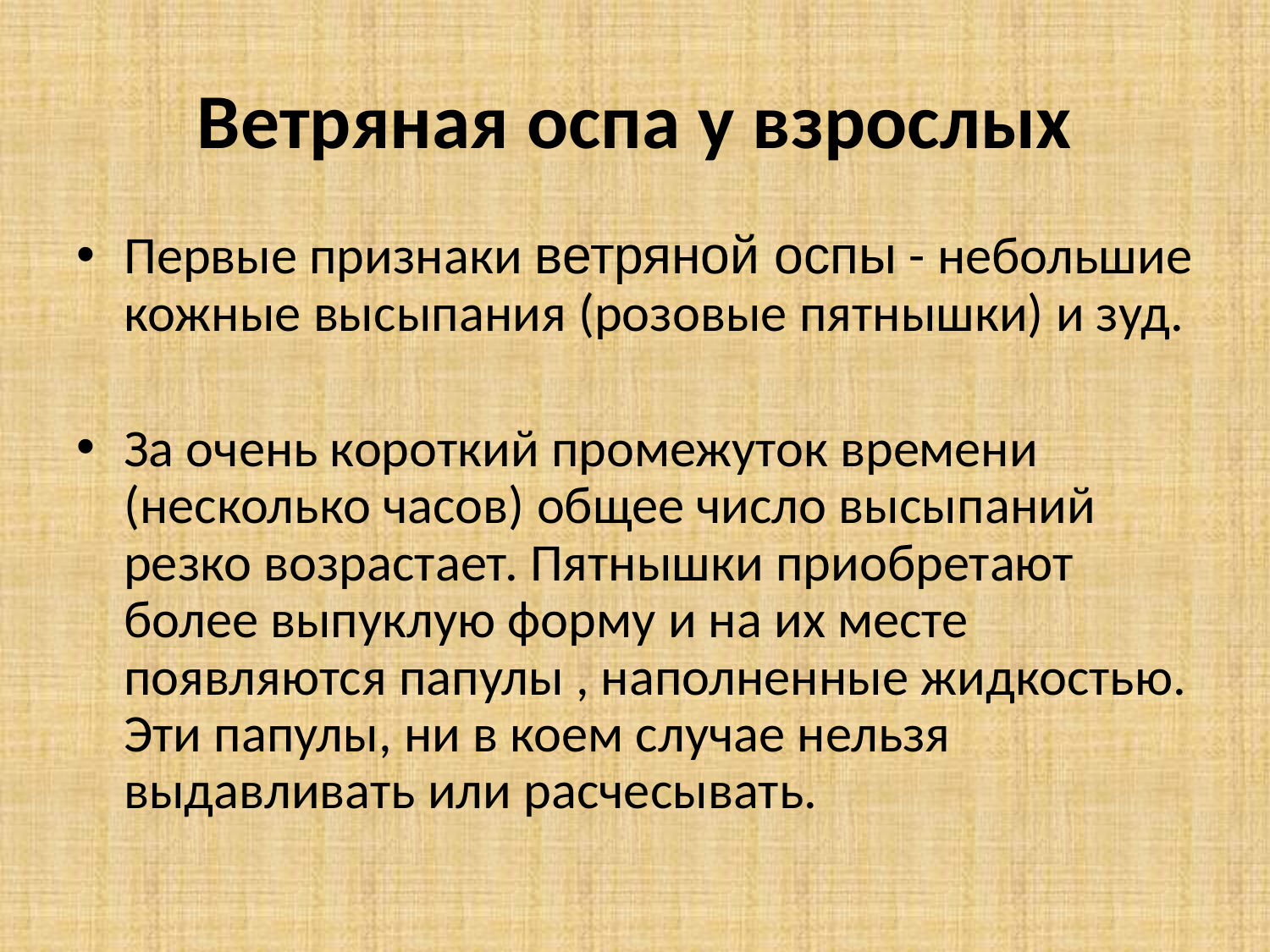

# Ветряная оспа у взрослых
Первые признаки ветряной оспы - небольшие кожные высыпания (розовые пятнышки) и зуд.

За очень короткий промежуток времени (несколько часов) общее число высыпаний резко возрастает. Пятнышки приобретают более выпуклую форму и на их месте появляются папулы , наполненные жидкостью. Эти папулы, ни в коем случае нельзя выдавливать или расчесывать.